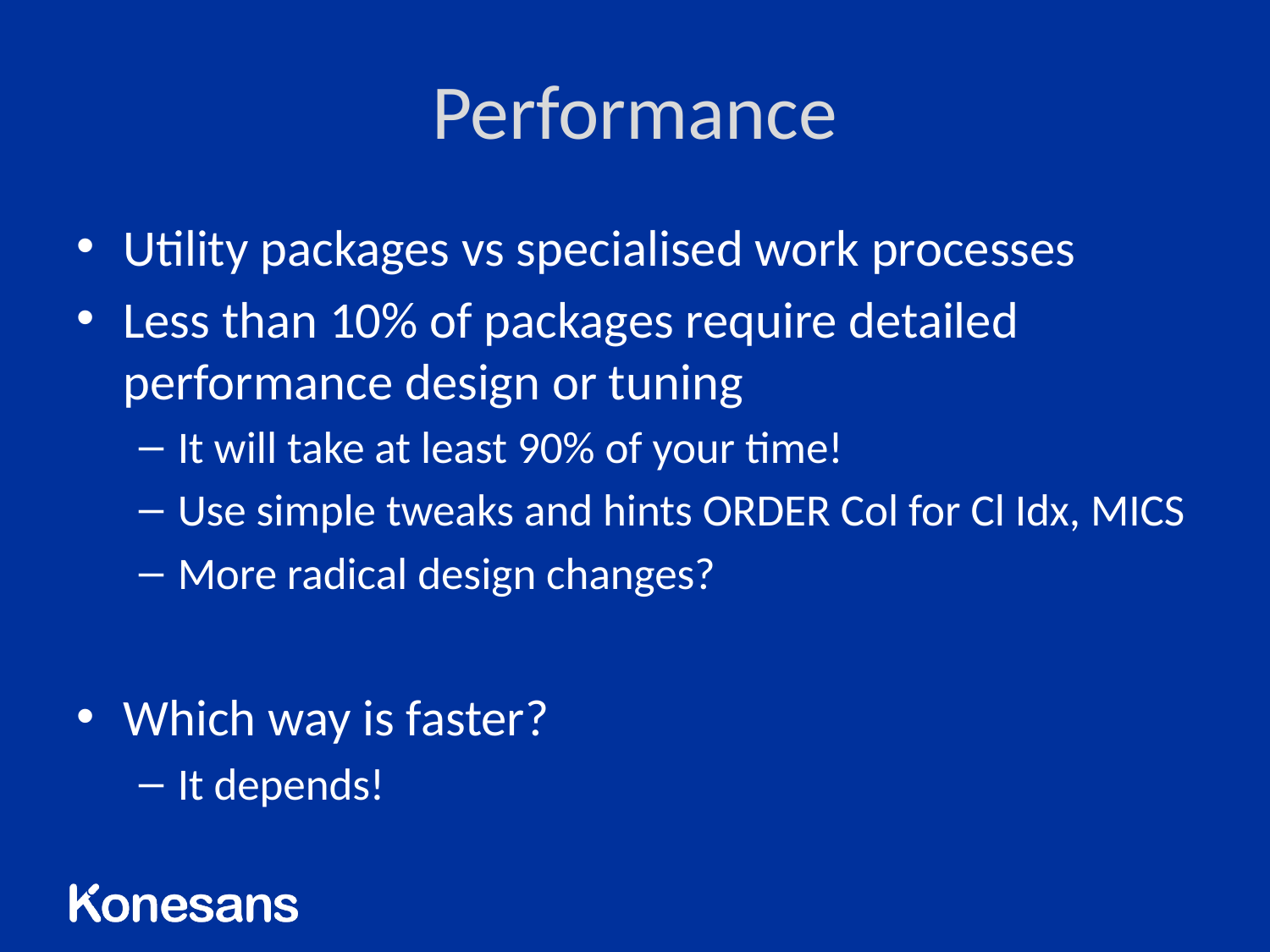

# Performance
Utility packages vs specialised work processes
Less than 10% of packages require detailed performance design or tuning
It will take at least 90% of your time!
Use simple tweaks and hints ORDER Col for Cl Idx, MICS
More radical design changes?

Which way is faster?
It depends!